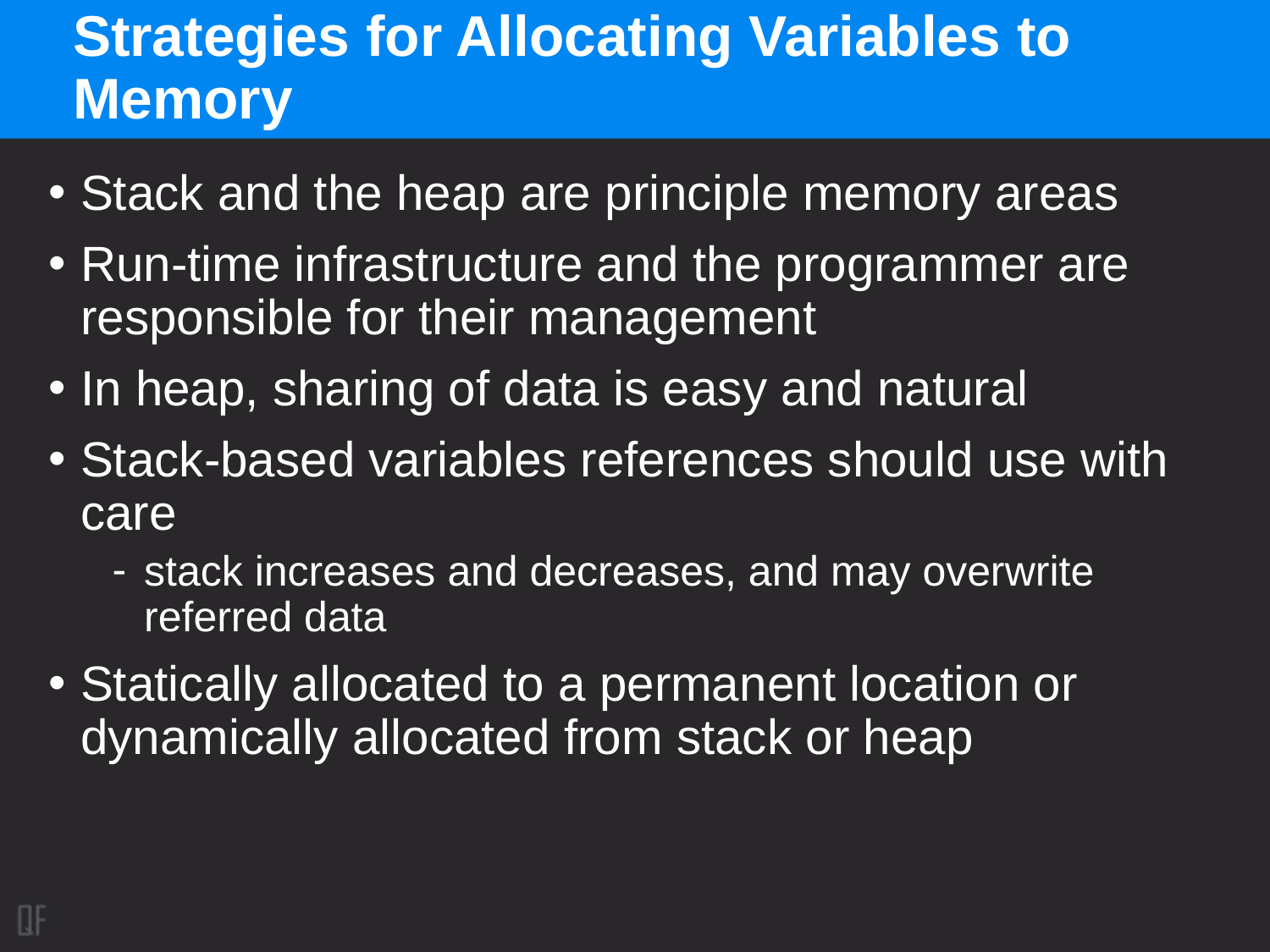

# Strategies for Allocating Variables to Memory
Stack and the heap are principle memory areas
Run-time infrastructure and the programmer are responsible for their management
In heap, sharing of data is easy and natural
Stack-based variables references should use with care
stack increases and decreases, and may overwrite referred data
Statically allocated to a permanent location or dynamically allocated from stack or heap